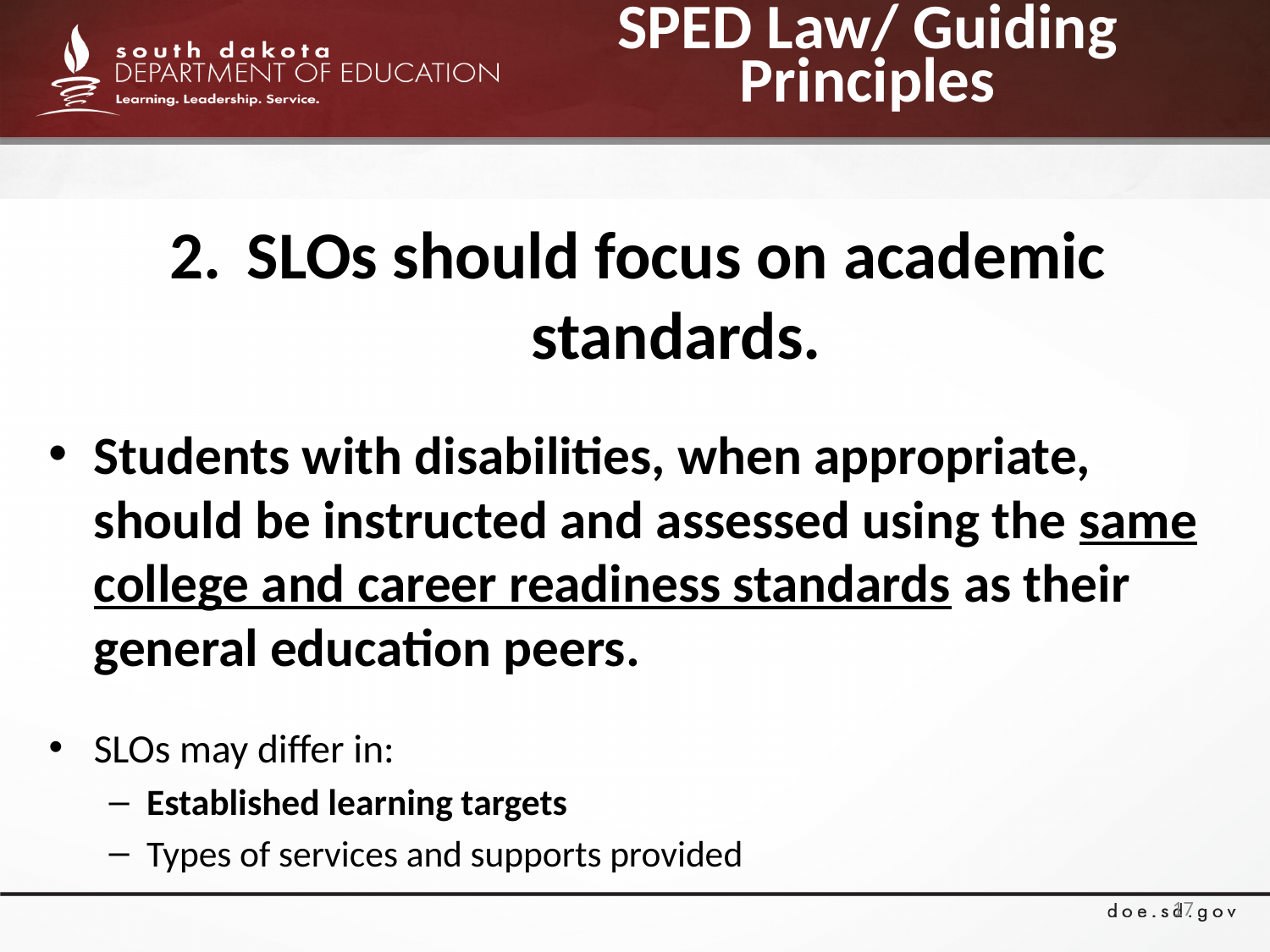

# SPED Law/ Guiding Principles
SLOs should focus on academic standards.

Students with disabilities, when appropriate, should be instructed and assessed using the same college and career readiness standards as their general education peers.

SLOs may differ in:
Established learning targets
Types of services and supports provided

17